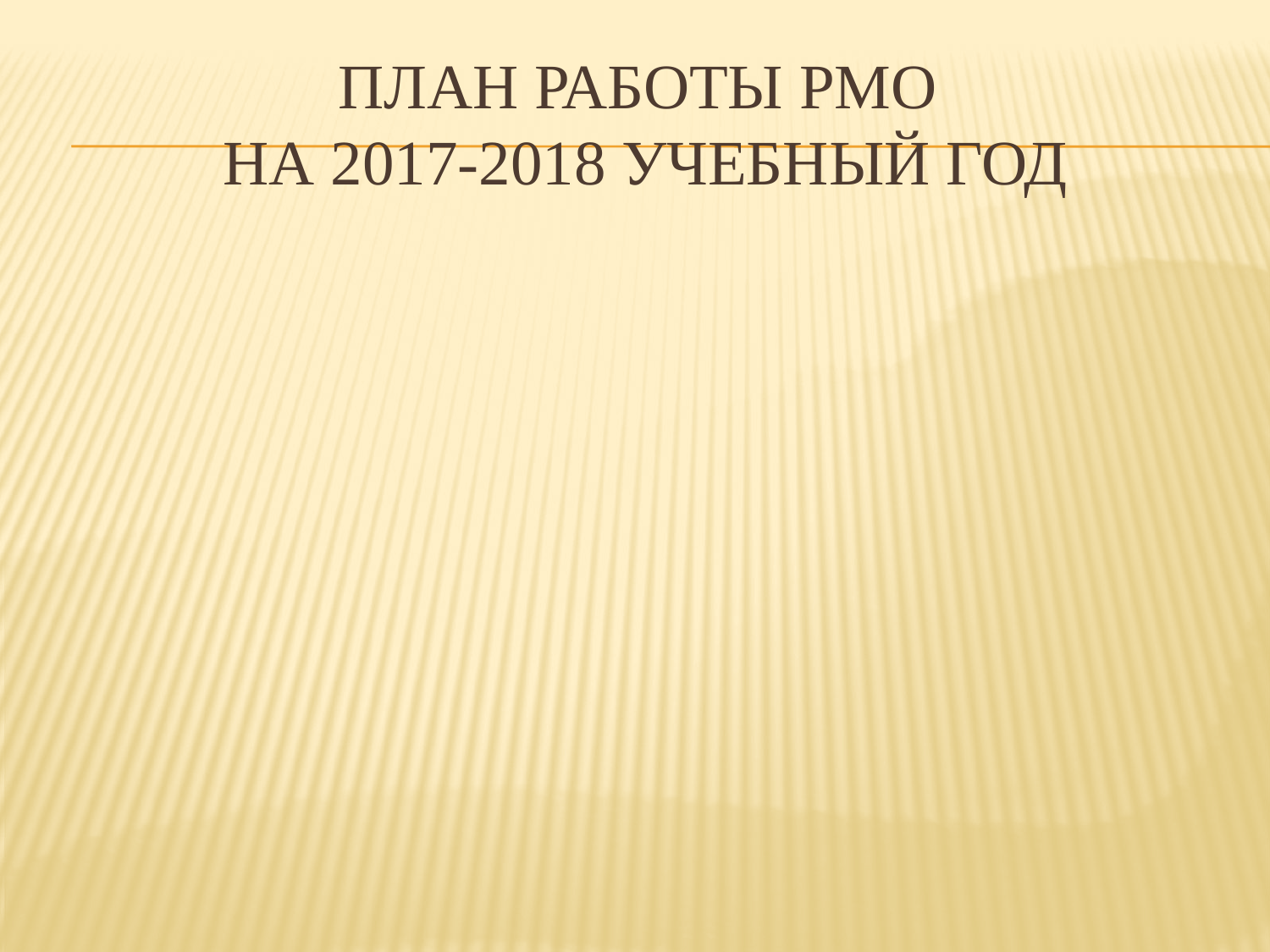

# ПЛАН РАБОТЫ РМО на 2017-2018 учебный год